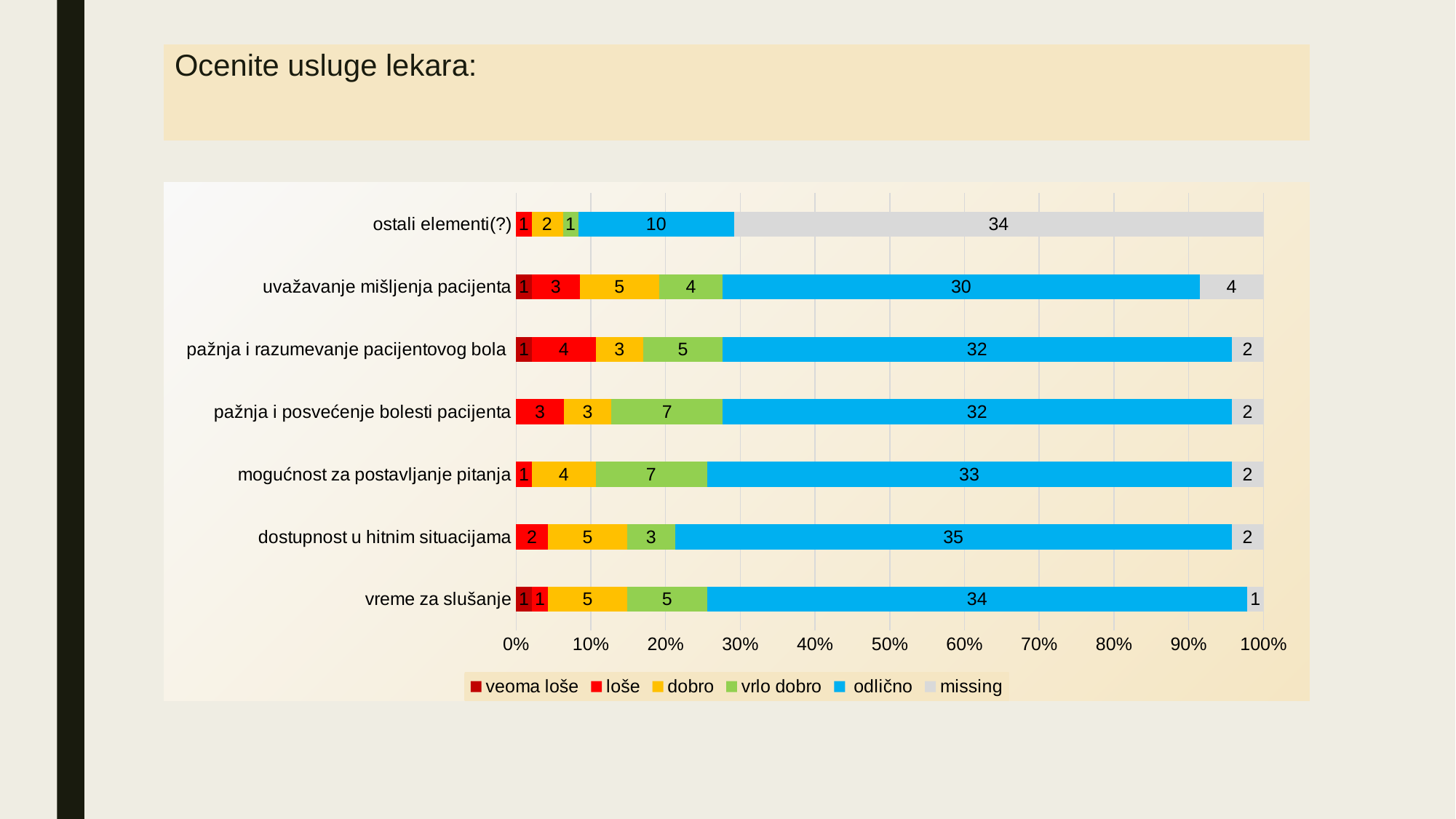

# Ocenite usluge lekara:

### Chart

| Category | veoma loše | loše | dobro | vrlo dobro |  odlično | missing |
|---|---|---|---|---|---|---|
| vreme za slušanje | 1.0 | 1.0 | 5.0 | 5.0 | 34.0 | 1.0 |
| dostupnost u hitnim situacijama | None | 2.0 | 5.0 | 3.0 | 35.0 | 2.0 |
| mogućnost za postavljanje pitanja | None | 1.0 | 4.0 | 7.0 | 33.0 | 2.0 |
| pažnja i posvećenje bolesti pacijenta | None | 3.0 | 3.0 | 7.0 | 32.0 | 2.0 |
| pažnja i razumevanje pacijentovog bola  | 1.0 | 4.0 | 3.0 | 5.0 | 32.0 | 2.0 |
| uvažavanje mišljenja pacijenta | 1.0 | 3.0 | 5.0 | 4.0 | 30.0 | 4.0 |
| ostali elementi(?) | None | 1.0 | 2.0 | 1.0 | 10.0 | 34.0 |